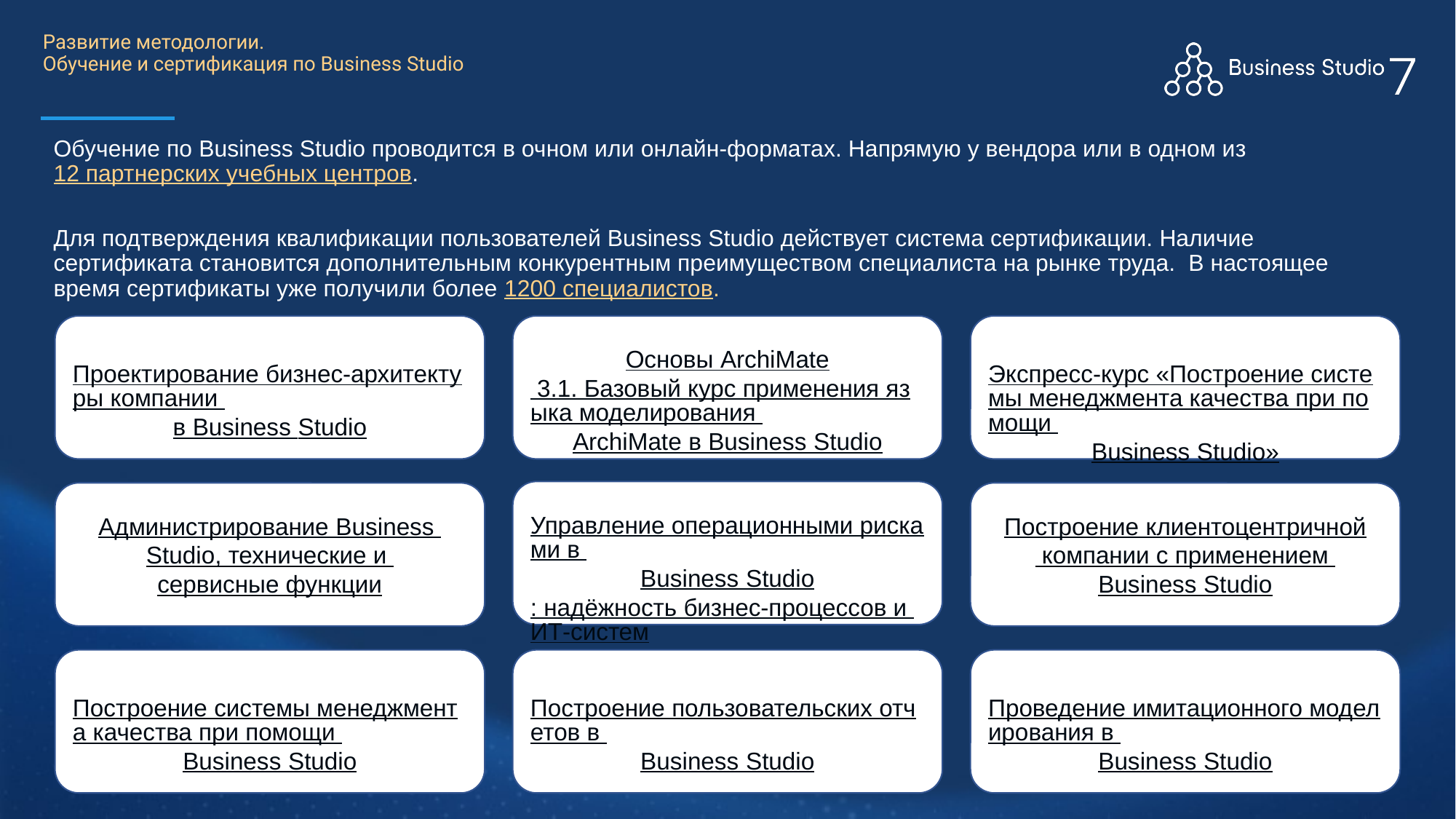

# Развитие методологии. Обучение и сертификация по Business Studio
Обучение по Business Studio проводится в очном или онлайн-форматах. Напрямую у вендора или в одном из
12 партнерских учебных центров.
Для подтверждения квалификации пользователей Business Studio действует система сертификации. Наличие сертификата становится дополнительным конкурентным преимуществом специалиста на рынке труда.  В настоящее время сертификаты уже получили более 1200 специалистов.
Проектирование бизнес-архитектуры компании
в Business Studio
Основы ArchiMate 3.1. Базовый курс применения языка моделирования ArchiMate
в Business Studio
Экспресс-курс «Построение системы менеджмента качества при помощи Business Studio»
Управление операционными рисками в Business Studio: надёжность бизнес-процессов и ИТ-систем
Администрирование Business Studio, технические и
сервисные функции
Построение клиентоцентричной компании с применением
Business Studio
Построение системы менеджмента качества при помощи Business Studio
Построение пользовательских отчетов в Business Studio
Проведение имитационного моделирования в Business Studio